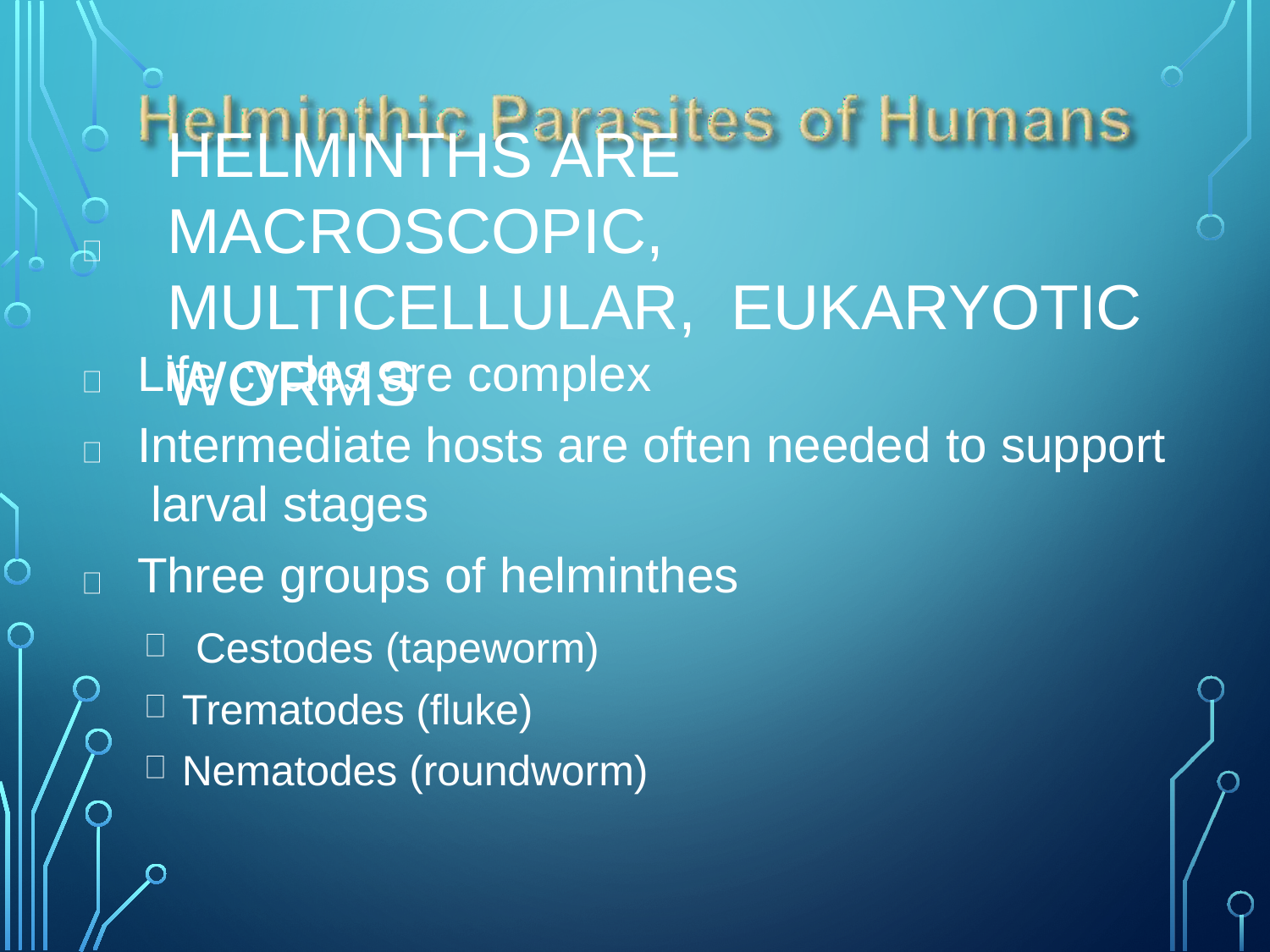

# Helminths are macroscopic, multicellular,  eukaryotic worms

Life cycles are complex
Intermediate hosts are often needed to support  larval stages
Three groups of helminthes  Cestodes (tapeworm)  Trematodes (fluke)  Nematodes (roundworm)